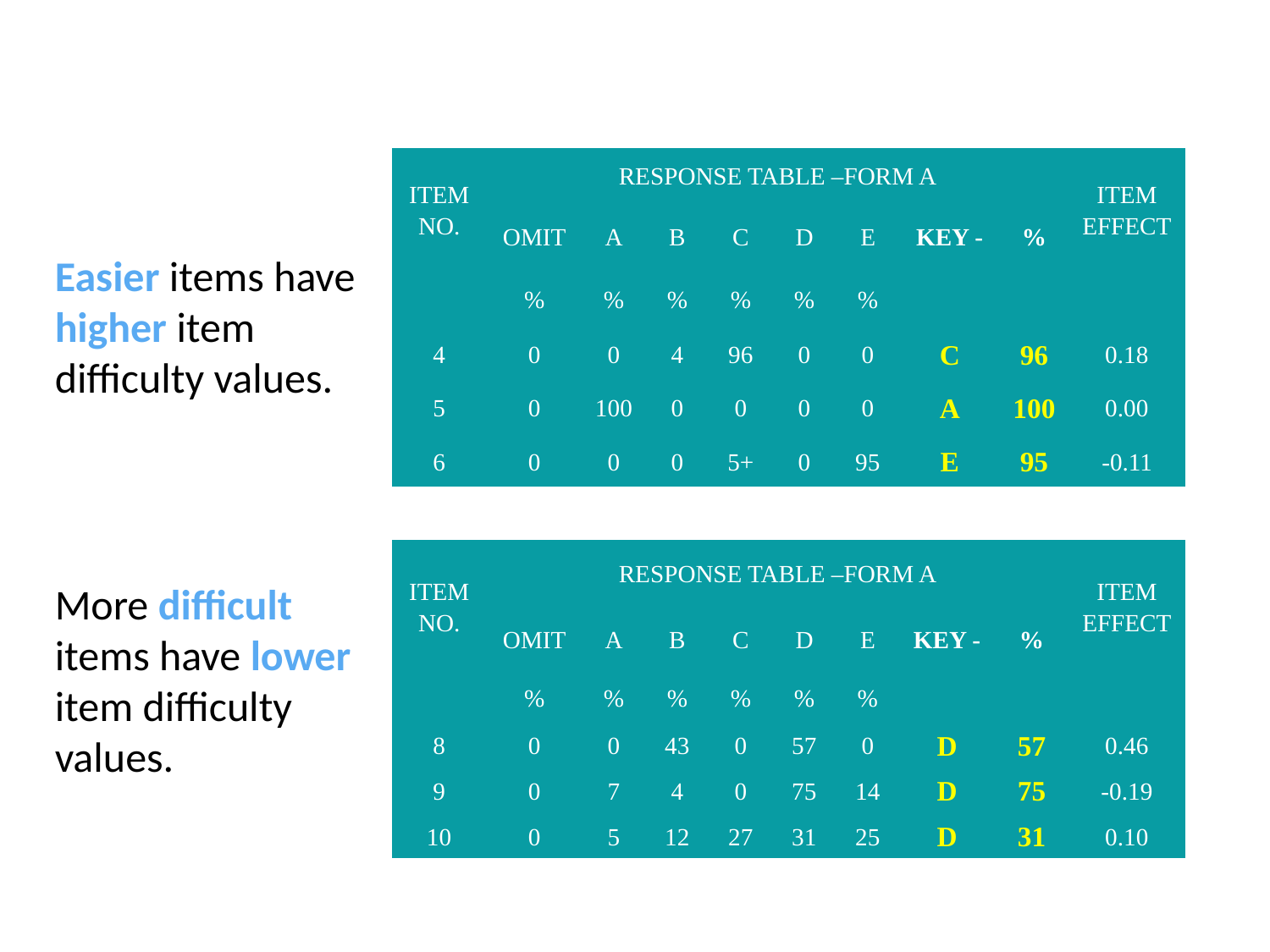

| ITEM NO. | RESPONSE TABLE –FORM A |  |  |  |  |  |  |  | ITEM EFFECT |
| --- | --- | --- | --- | --- | --- | --- | --- | --- | --- |
|  | OMIT | A | B | C | D | E | KEY - | % |  |
|  | % | % | % | % | % | % |  |  |  |
| 4 | 0 | 0 | 4 | 96 | 0 | 0 | C | 96 | 0.18 |
| 5 | 0 | 100 | 0 | 0 | 0 | 0 | A | 100 | 0.00 |
| 6 | 0 | 0 | 0 | 5+ | 0 | 95 | E | 95 | -0.11 |
Easier items have higher item difficulty values.
| ITEM NO. | RESPONSE TABLE –FORM A |  |  |  |  |  |  |  | ITEM EFFECT |
| --- | --- | --- | --- | --- | --- | --- | --- | --- | --- |
|  | OMIT | A | B | C | D | E | KEY - | % |  |
|  | % | % | % | % | % | % |  |  |  |
| 8 | 0 | 0 | 43 | 0 | 57 | 0 | D | 57 | 0.46 |
| 9 | 0 | 7 | 4 | 0 | 75 | 14 | D | 75 | -0.19 |
| 10 | 0 | 5 | 12 | 27 | 31 | 25 | D | 31 | 0.10 |
More difficult items have lower item difficulty values.